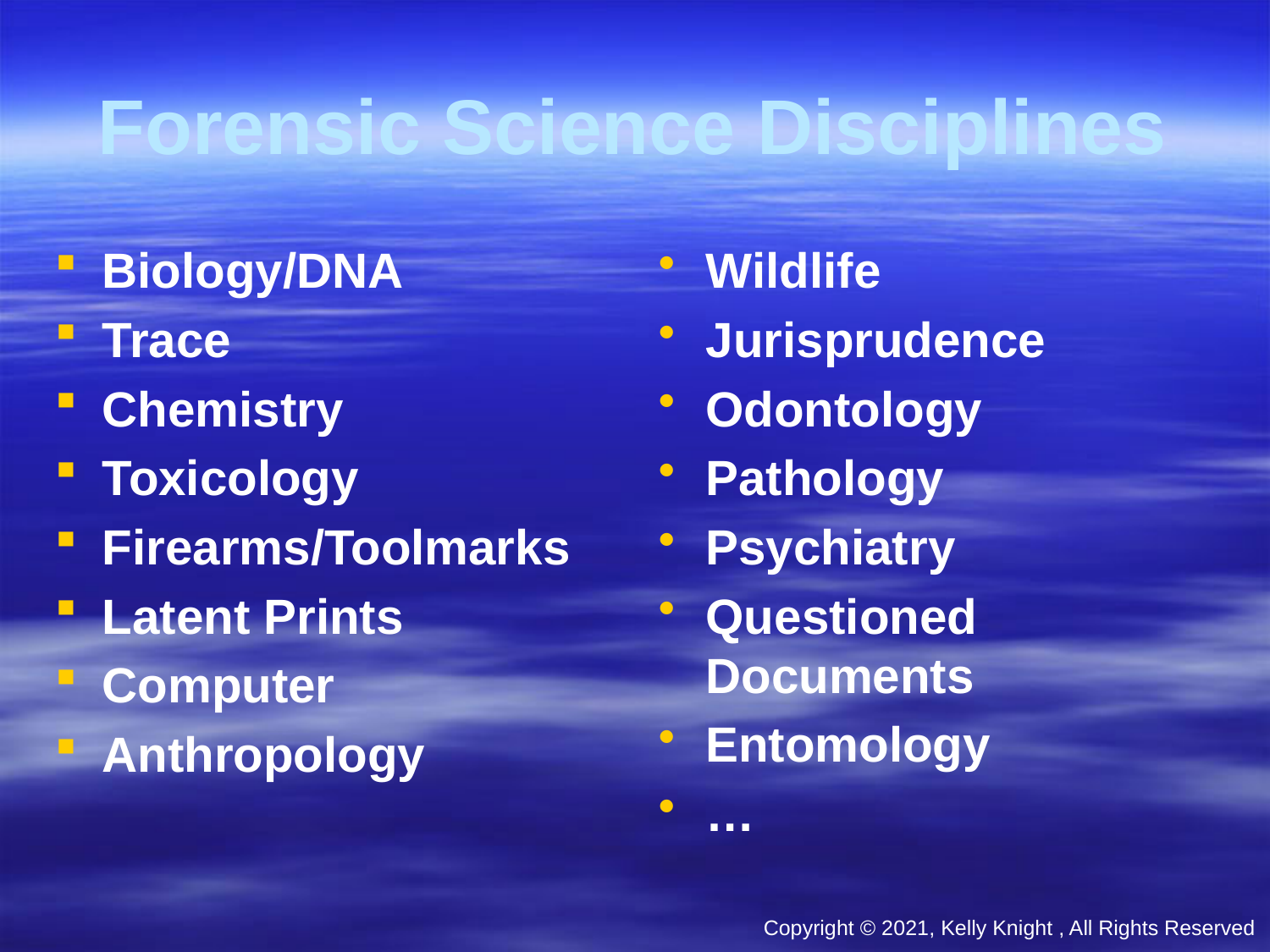

# Forensic Science Disciplines

Biology/DNA
Trace
Chemistry
Toxicology
Firearms/Toolmarks
Latent Prints
Computer
Anthropology

Wildlife
Jurisprudence
Odontology
Pathology
Psychiatry
Questioned Documents
Entomology
…

Copyright © 2021, Kelly Knight , All Rights Reserved